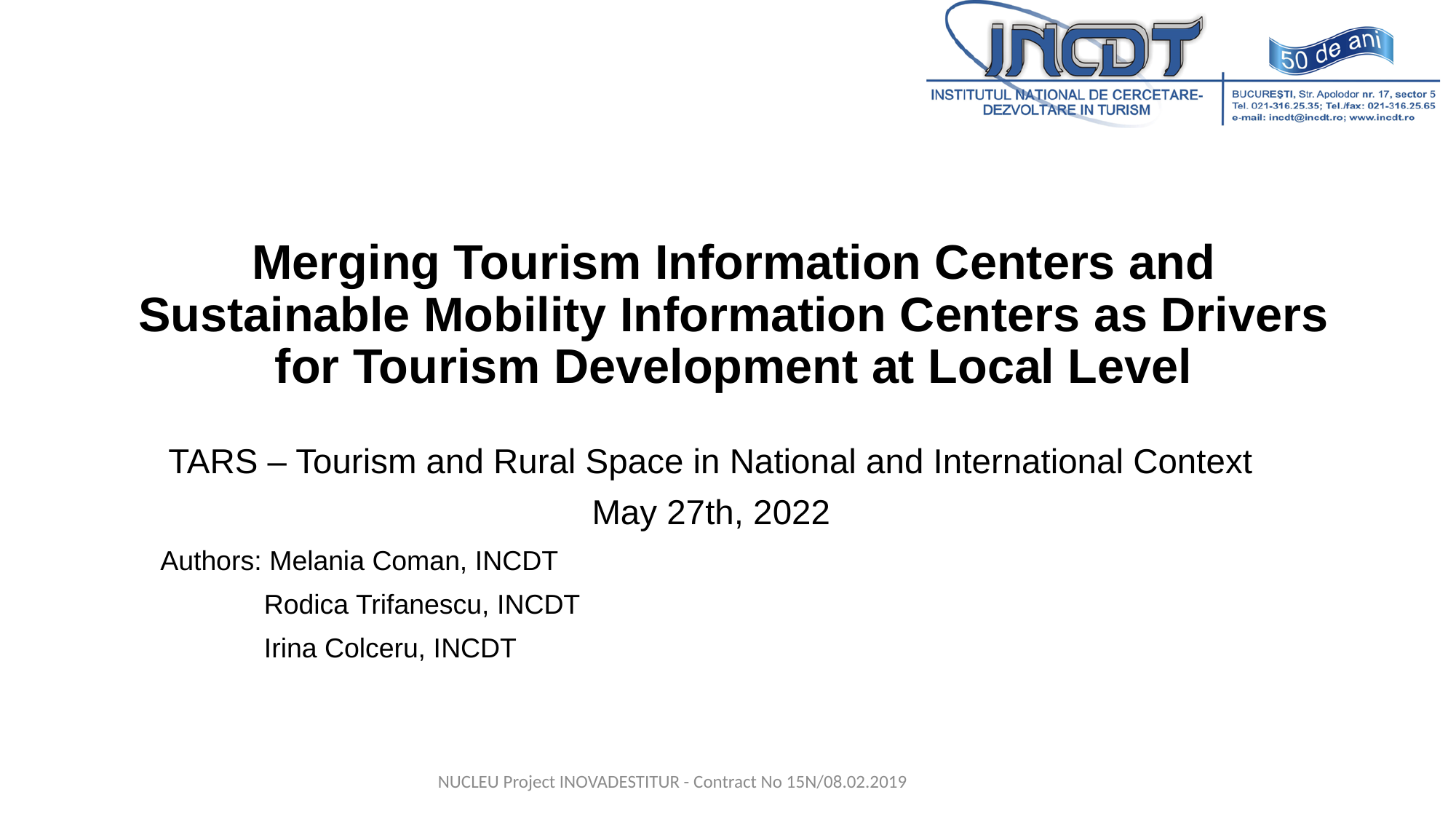

# Merging Tourism Information Centers and Sustainable Mobility Information Centers as Drivers for Tourism Development at Local Level
TARS – Tourism and Rural Space in National and International Context
May 27th, 2022
Authors: Melania Coman, INCDT
	Rodica Trifanescu, INCDT
	Irina Colceru, INCDT
NUCLEU Project INOVADESTITUR - Contract No 15N/08.02.2019